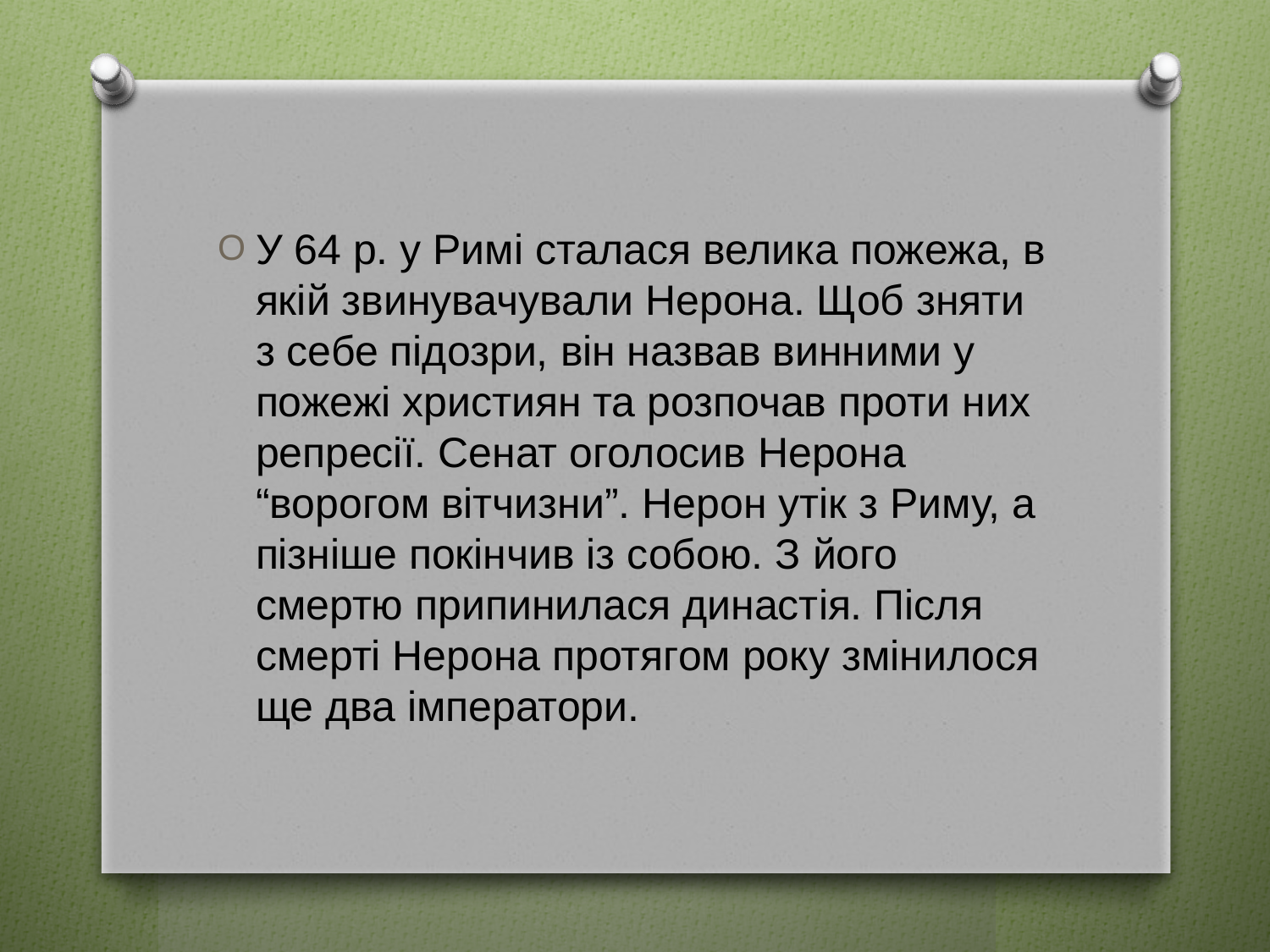

#
У 64 р. у Римі сталася велика пожежа, в якій звинувачували Нерона. Щоб зняти з себе підозри, він назвав винними у пожежі християн та розпочав проти них репресії. Сенат оголосив Нерона “ворогом вітчизни”. Нерон утік з Риму, а пізніше покінчив із собою. З його смертю припинилася династія. Після смерті Нерона протягом року змінилося ще два імператори.